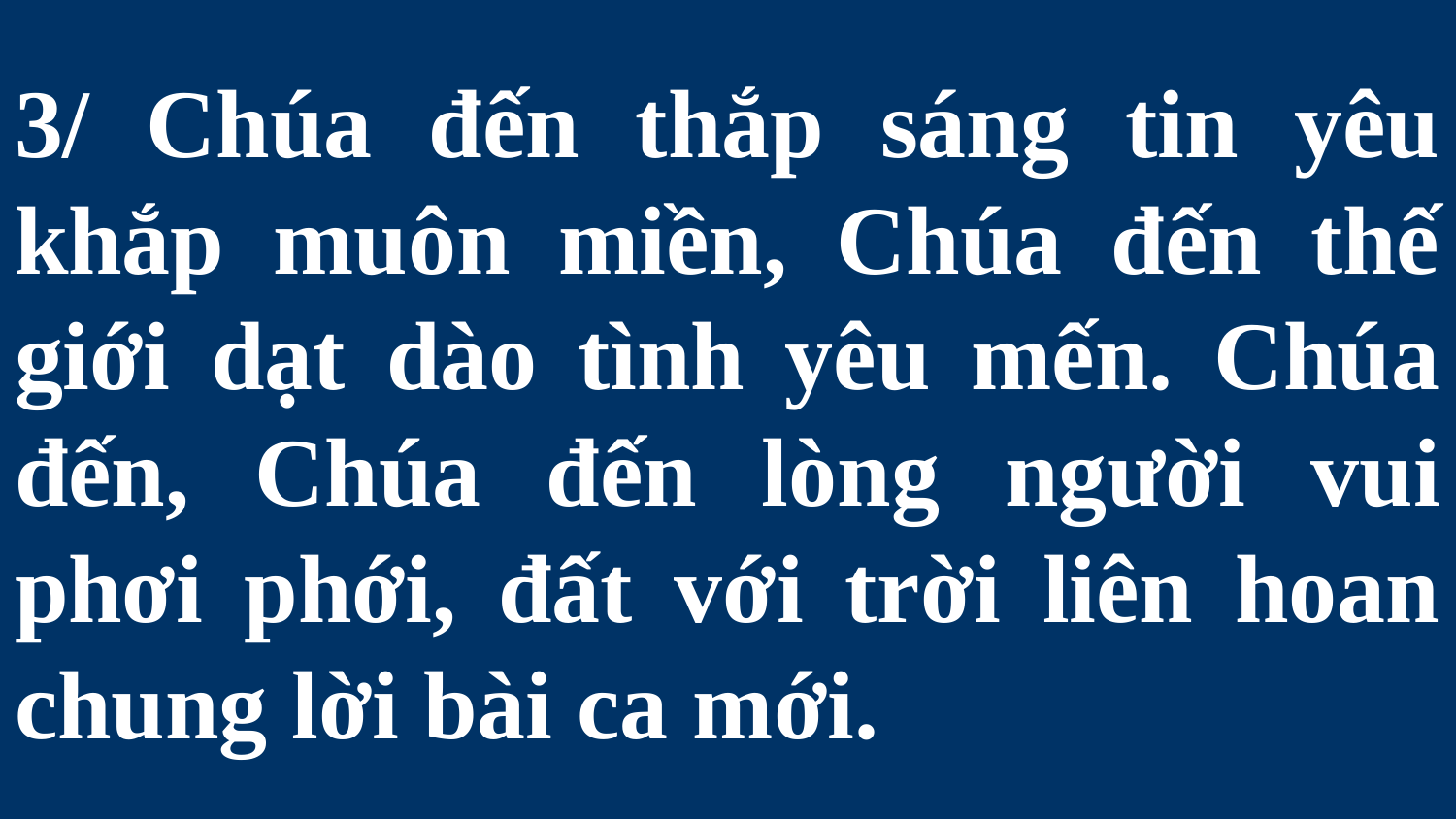

# 3/ Chúa đến thắp sáng tin yêu khắp muôn miền, Chúa đến thế giới dạt dào tình yêu mến. Chúa đến, Chúa đến lòng người vui phơi phới, đất với trời liên hoan chung lời bài ca mới.